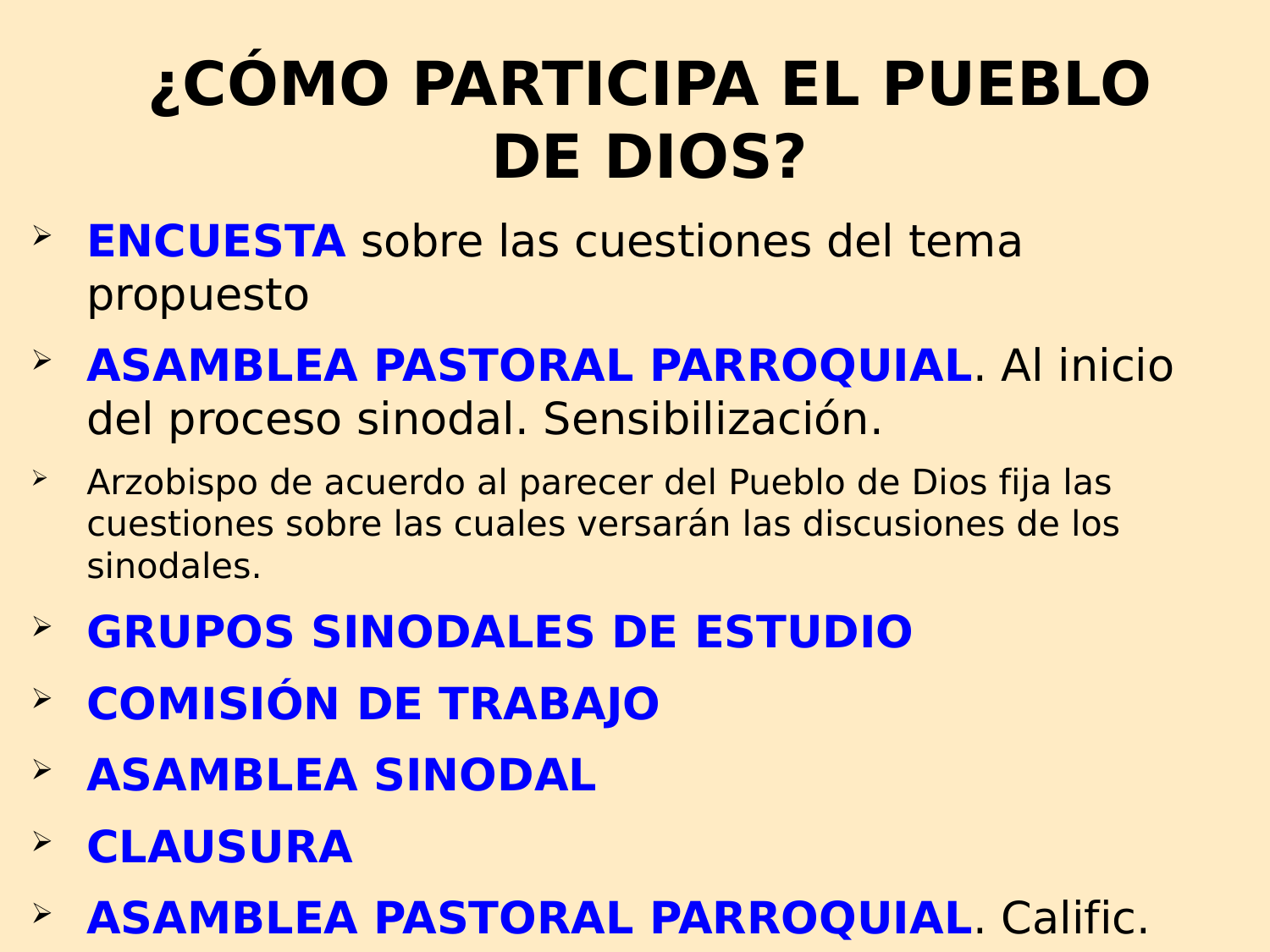

# ¿CÓMO PARTICIPA EL PUEBLO DE DIOS?
ENCUESTA sobre las cuestiones del tema propuesto
ASAMBLEA PASTORAL PARROQUIAL. Al inicio del proceso sinodal. Sensibilización.
Arzobispo de acuerdo al parecer del Pueblo de Dios fija las cuestiones sobre las cuales versarán las discusiones de los sinodales.
GRUPOS SINODALES DE ESTUDIO
COMISIÓN DE TRABAJO
ASAMBLEA SINODAL
CLAUSURA
ASAMBLEA PASTORAL PARROQUIAL. Calific.